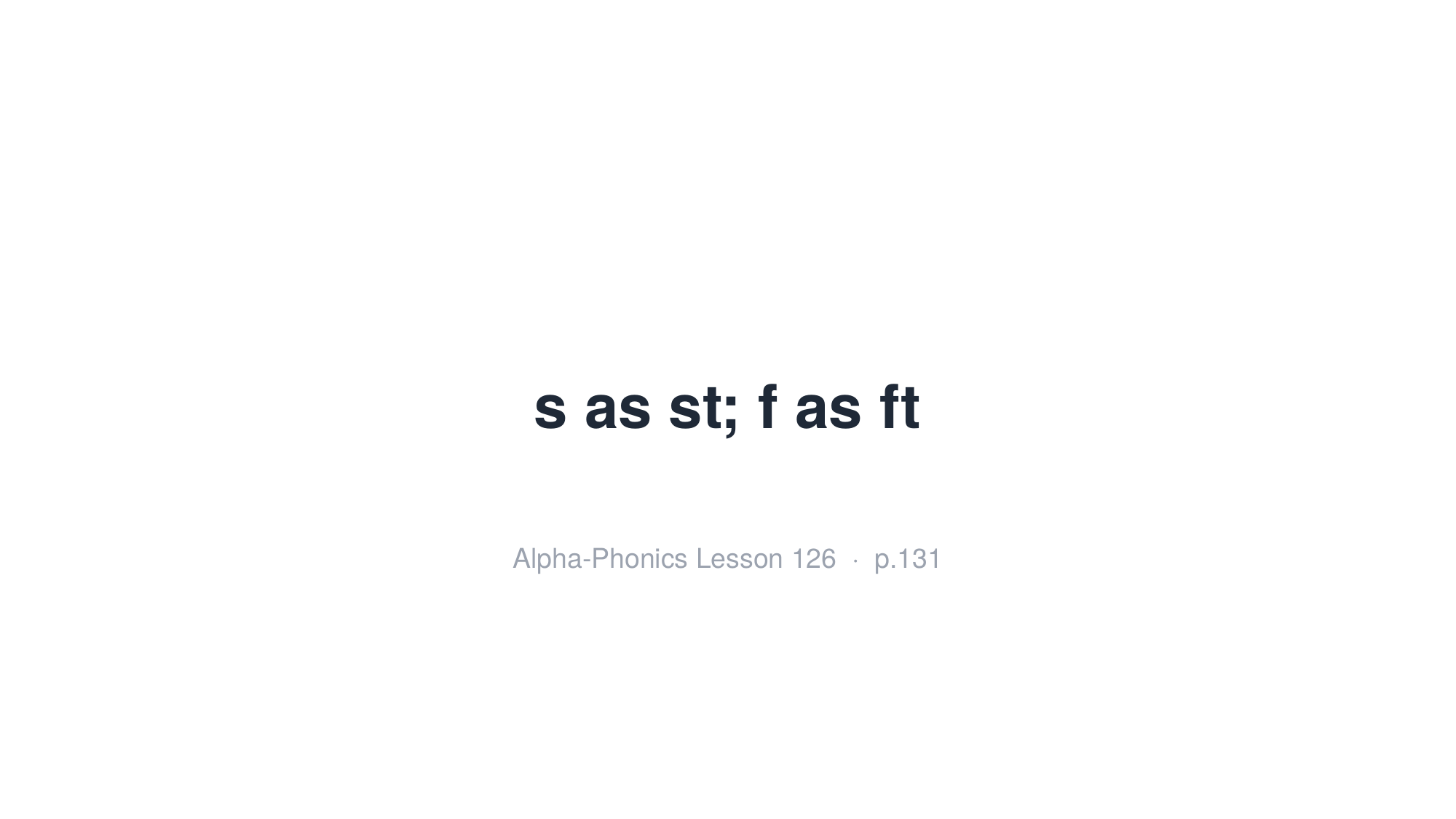

s as st; f as ft
Alpha-Phonics Lesson 126  ·  p.131